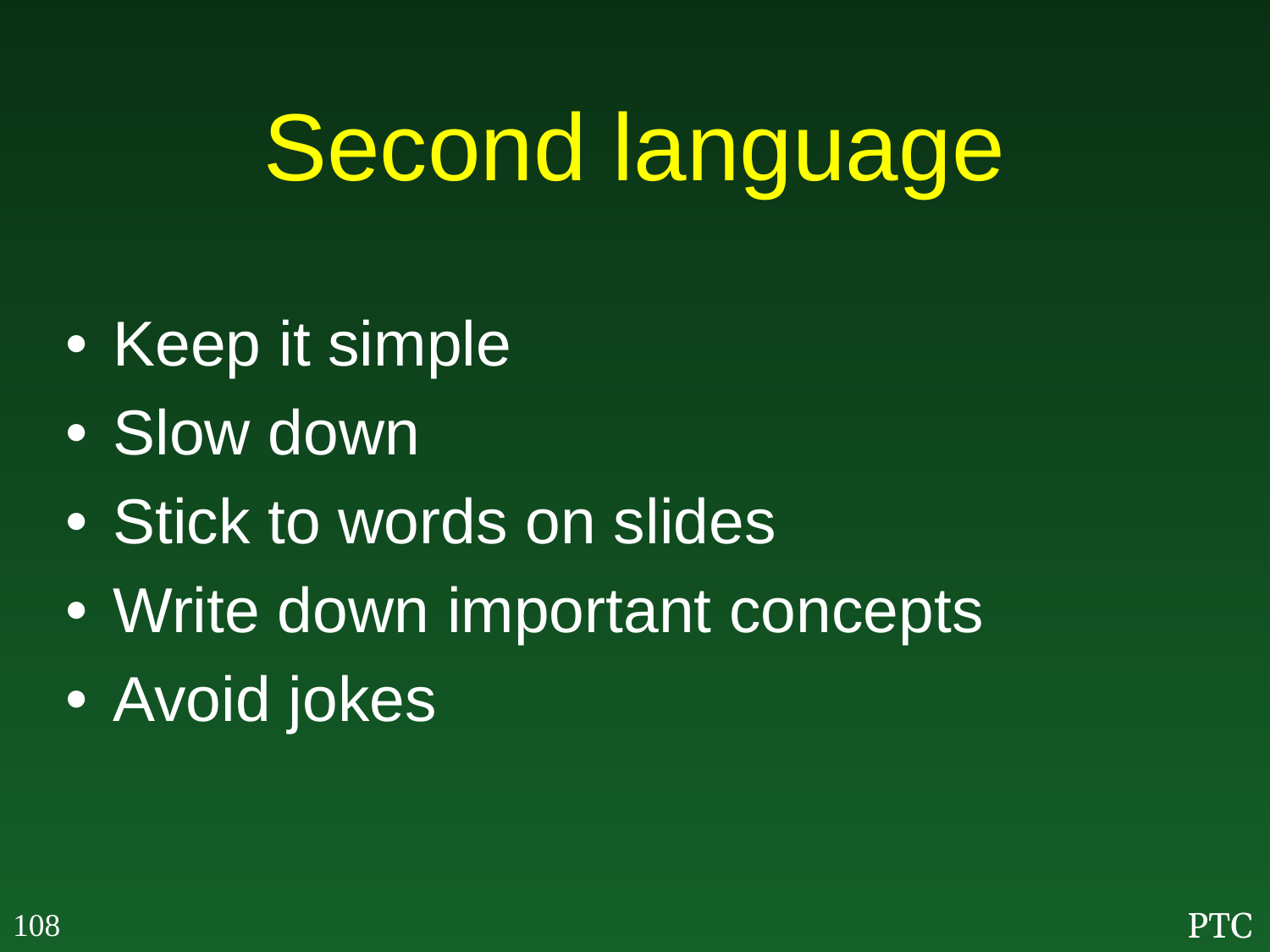

# Second language
Keep it simple
Slow down
Stick to words on slides
Write down important concepts
Avoid jokes
108